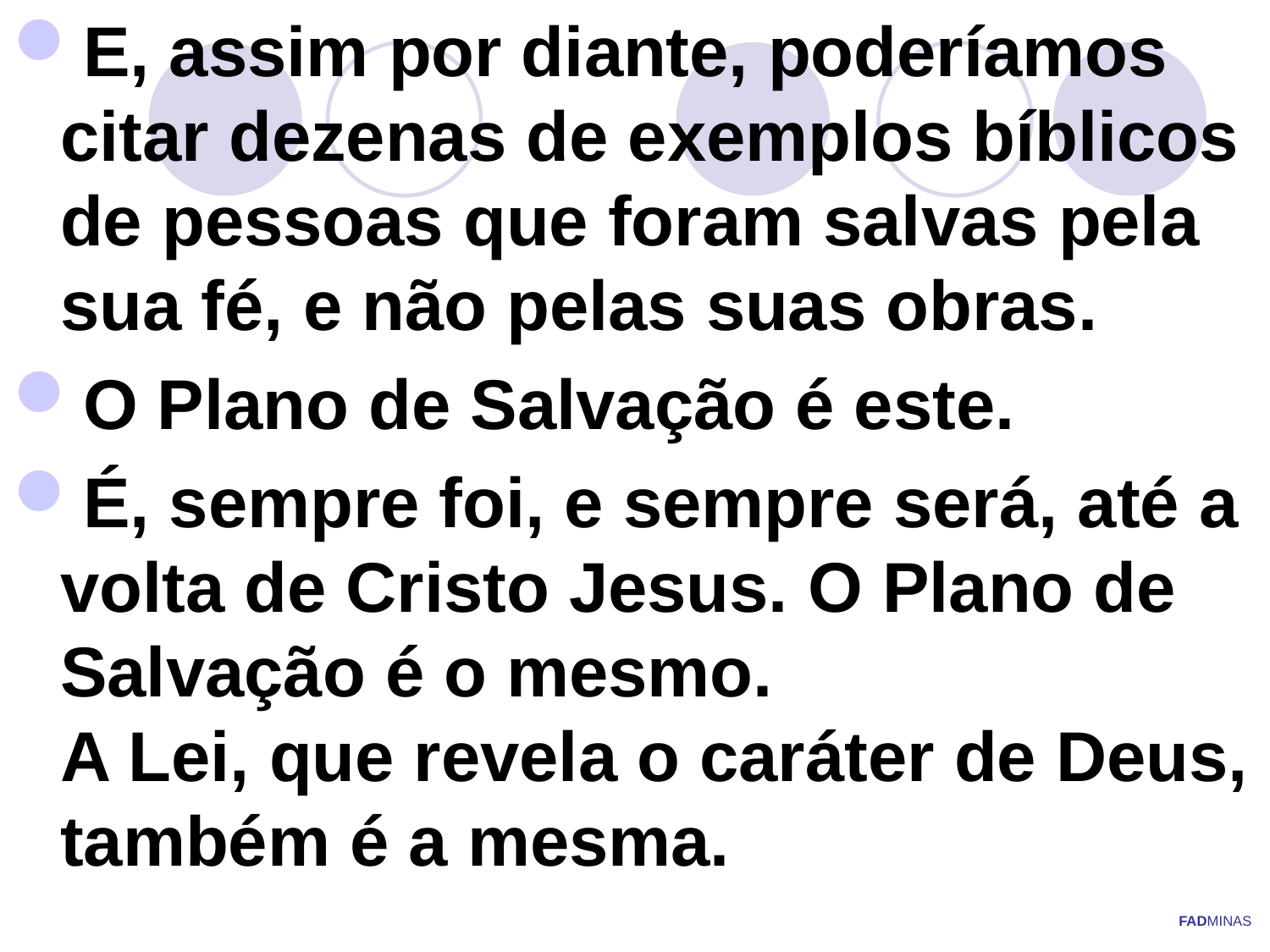

E, assim por diante, poderíamos citar dezenas de exemplos bíblicos de pessoas que foram salvas pela sua fé, e não pelas suas obras.
O Plano de Salvação é este.
É, sempre foi, e sempre será, até a volta de Cristo Jesus. O Plano de Salvação é o mesmo.
A Lei, que revela o caráter de Deus, também é a mesma.
FADMINAS